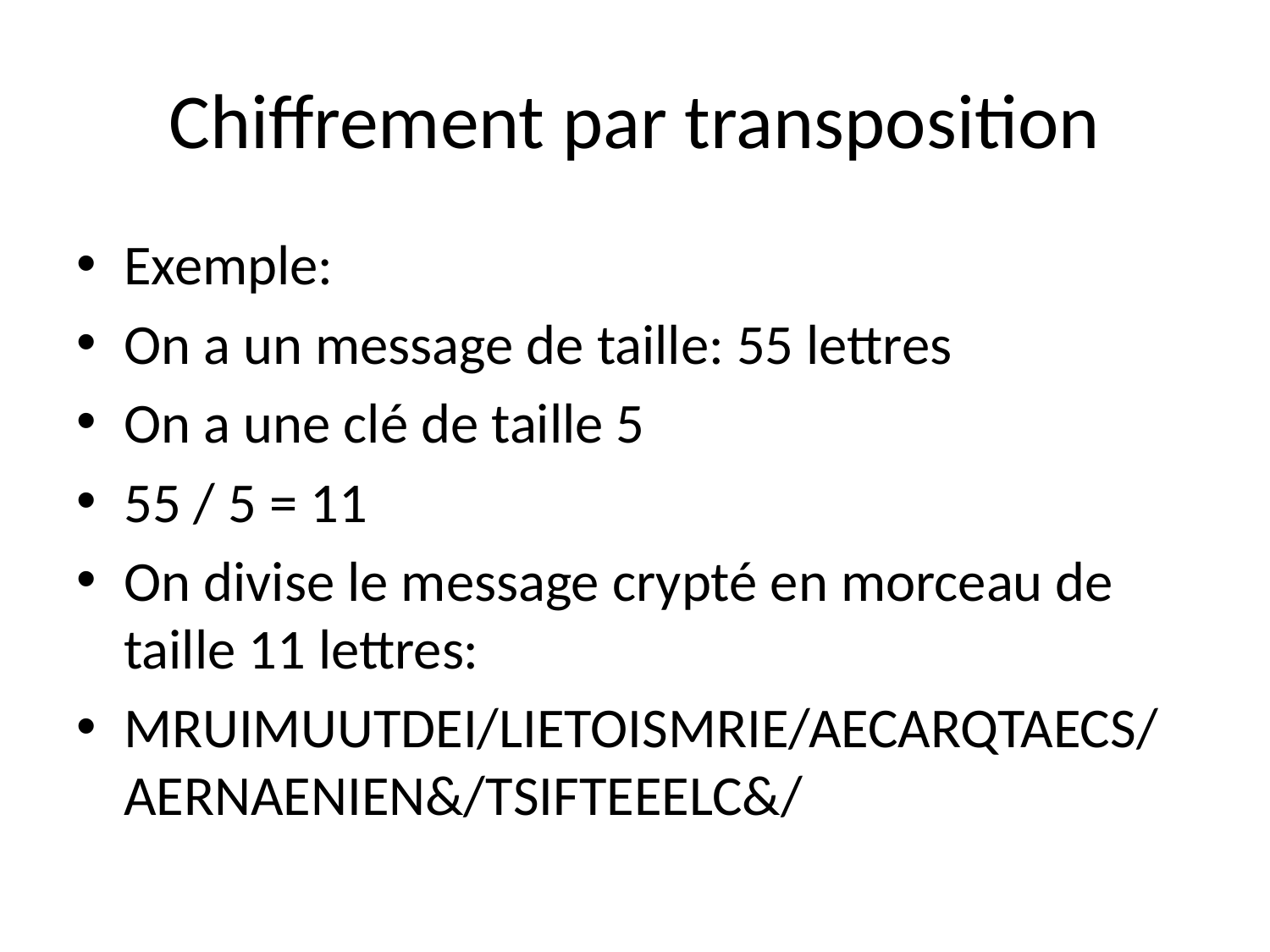

# Chiffrement par transposition
Exemple:
On a un message de taille: 55 lettres
On a une clé de taille 5
55 / 5 = 11
On divise le message crypté en morceau de taille 11 lettres:
MRUIMUUTDEI/LIETOISMRIE/AECARQTAECS/AERNAENIEN&/TSIFTEEELC&/